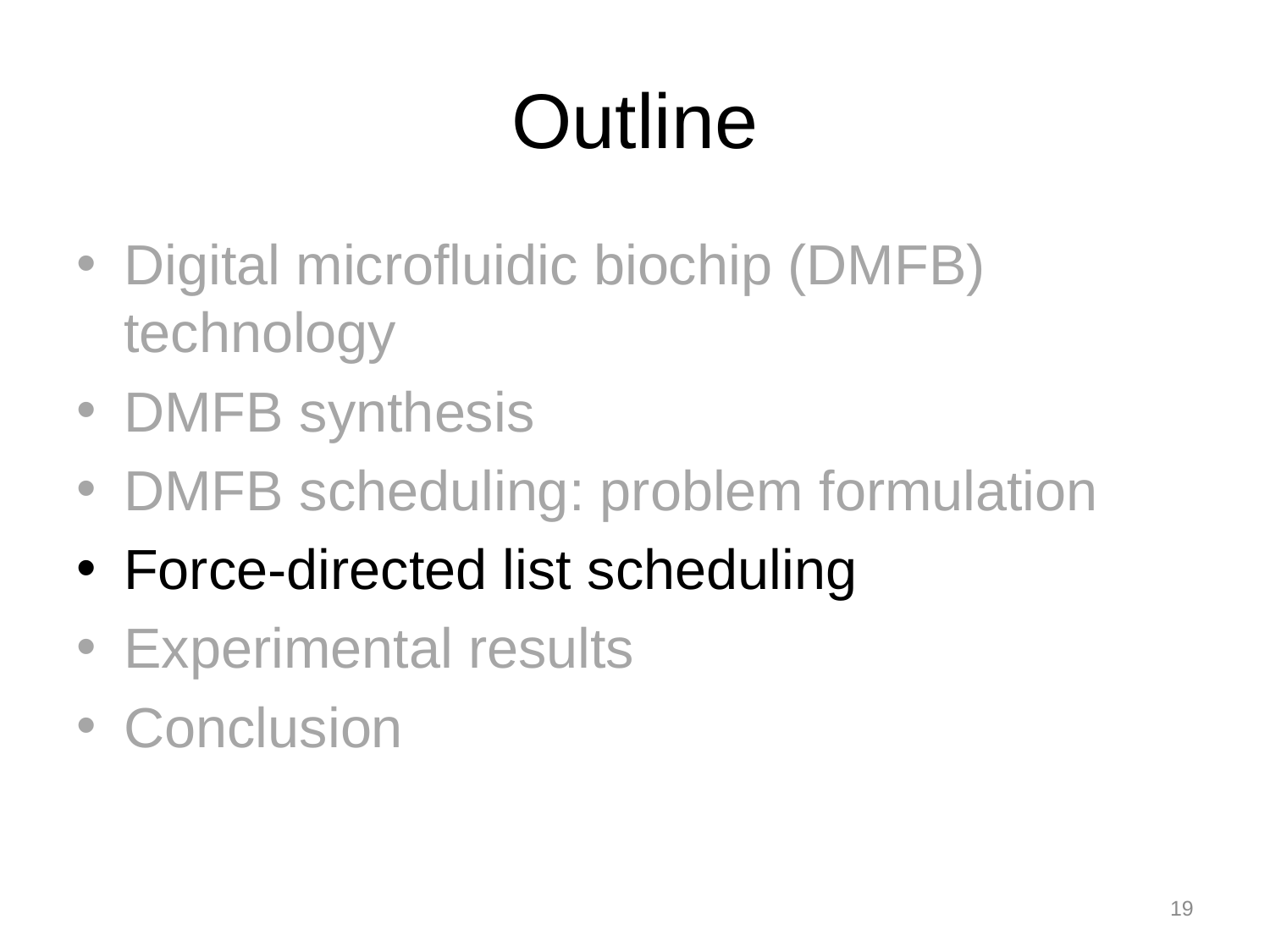

# Outline
Digital microfluidic biochip (DMFB) technology
DMFB synthesis
DMFB scheduling: problem formulation
Force-directed list scheduling
Experimental results
Conclusion
19